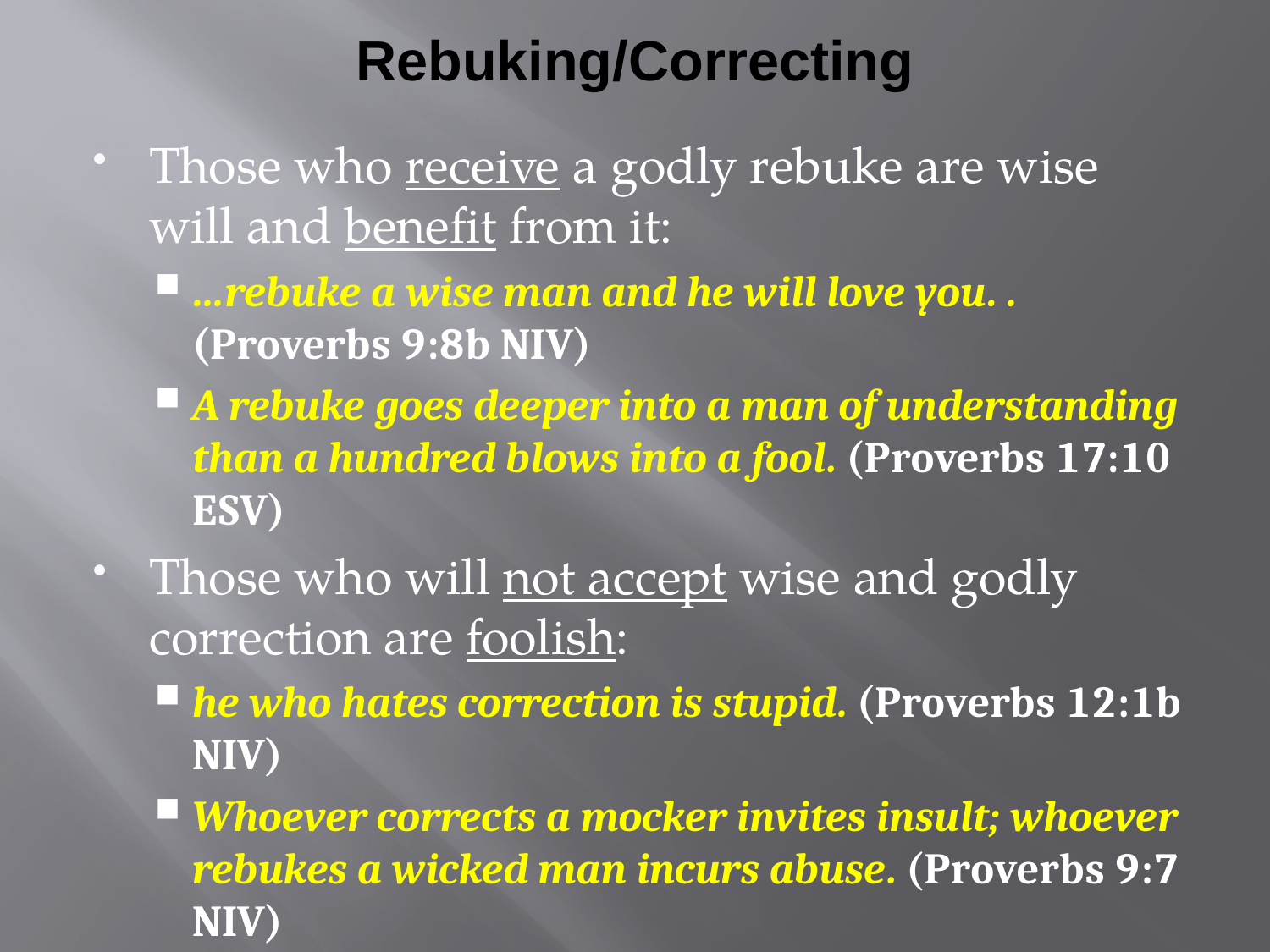

# Rebuking/Correcting
Those who receive a godly rebuke are wise will and benefit from it:
…rebuke a wise man and he will love you. . (Proverbs 9:8b NIV)
A rebuke goes deeper into a man of understanding than a hundred blows into a fool. (Proverbs 17:10 ESV)
Those who will not accept wise and godly correction are foolish:
he who hates correction is stupid. (Proverbs 12:1b NIV)
Whoever corrects a mocker invites insult; whoever rebukes a wicked man incurs abuse. (Proverbs 9:7 NIV)